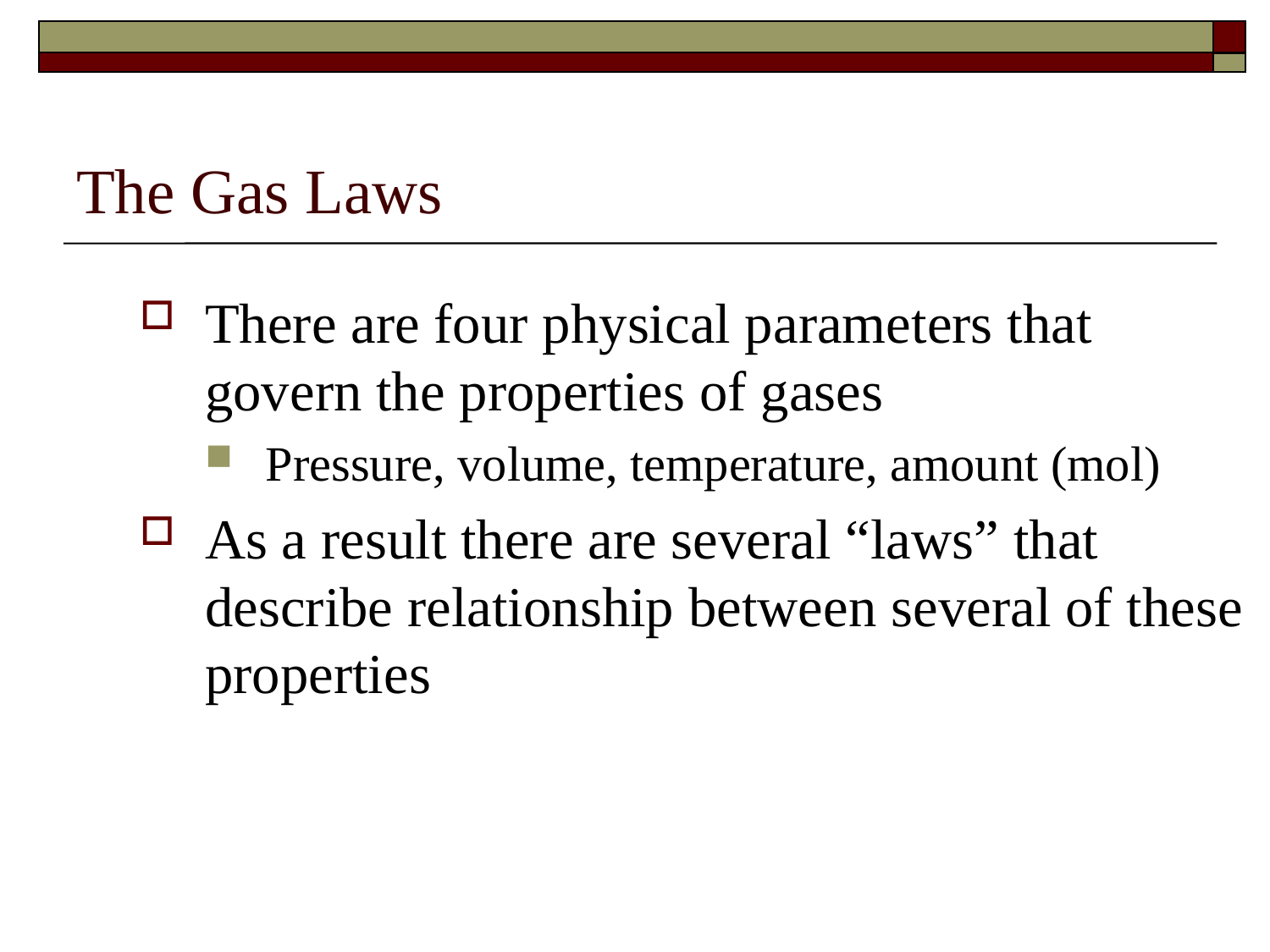

# The Gas Laws
There are four physical parameters that govern the properties of gases
Pressure, volume, temperature, amount (mol)
As a result there are several “laws” that describe relationship between several of these properties